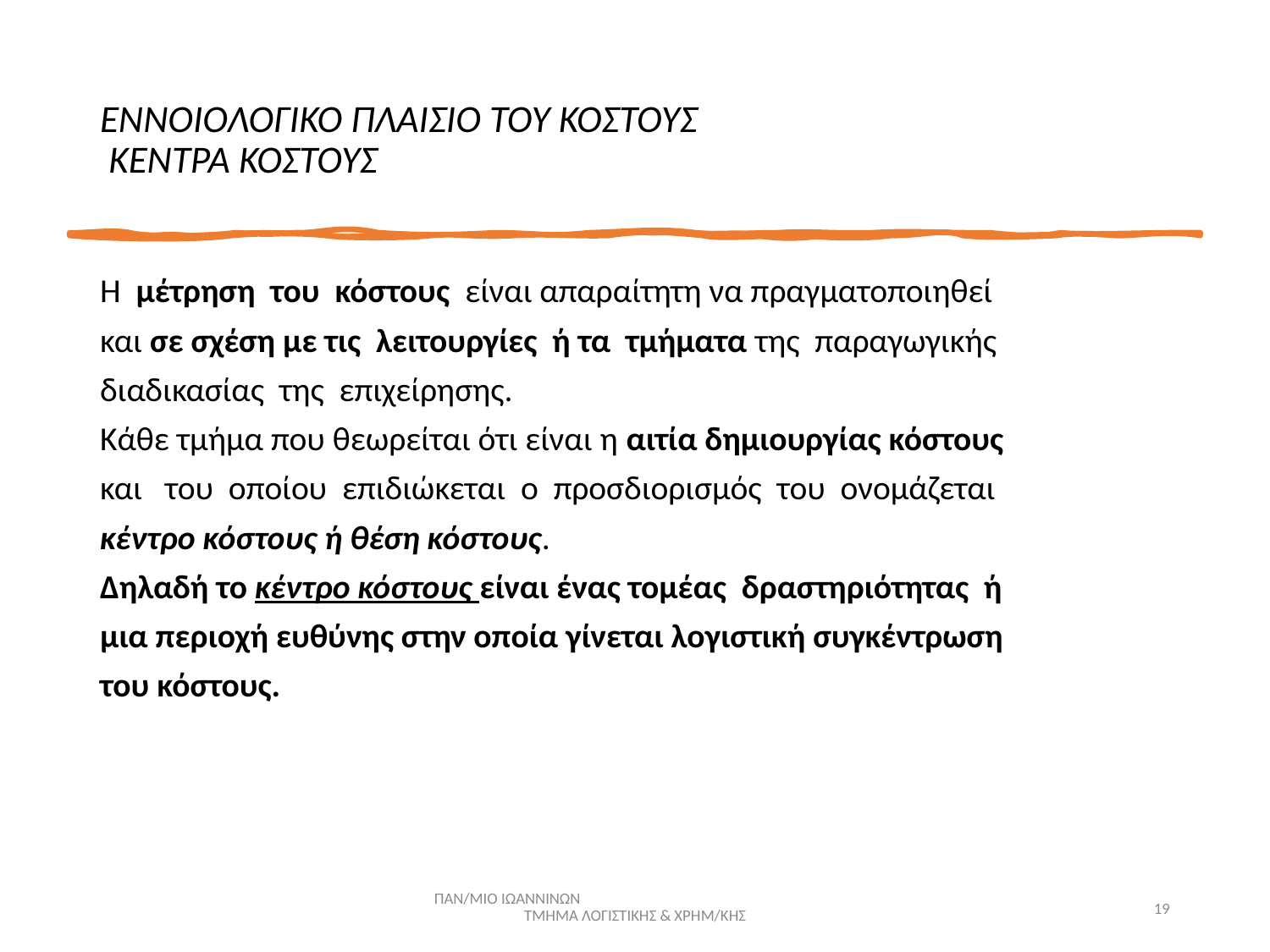

# ΕΝΝΟΙΟΛΟΓΙΚΟ ΠΛΑΙΣΙΟ ΤΟΥ ΚΟΣΤΟΥΣ ΚΕΝΤΡΑ ΚΟΣΤΟΥΣ

Η  μέτρηση  του  κόστους  είναι απαραίτητη να πραγματοποιηθεί
και σε σχέση με τις  λειτουργίες  ή τα  τμήματα της  παραγωγικής
διαδικασίας  της  επιχείρησης.
Κάθε τμήμα που θεωρείται ότι είναι η αιτία δημιουργίας κόστους
και   του  οποίου  επιδιώκεται  ο  προσδιορισμός  του  ονομάζεται
κέντρο κόστους ή θέση κόστους.
Δηλαδή το κέντρο κόστους είναι ένας τομέας  δραστηριότητας  ή
μια περιοχή ευθύνης στην οποία γίνεται λογιστική συγκέντρωση
του κόστους.

ΠΑΝ/ΜΙΟ ΙΩΑΝΝΙΝΩΝ                                                                        ΤΜΗΜΑ ΛΟΓΙΣΤΙΚΗΣ & ΧΡΗΜ/ΚΗΣ
19